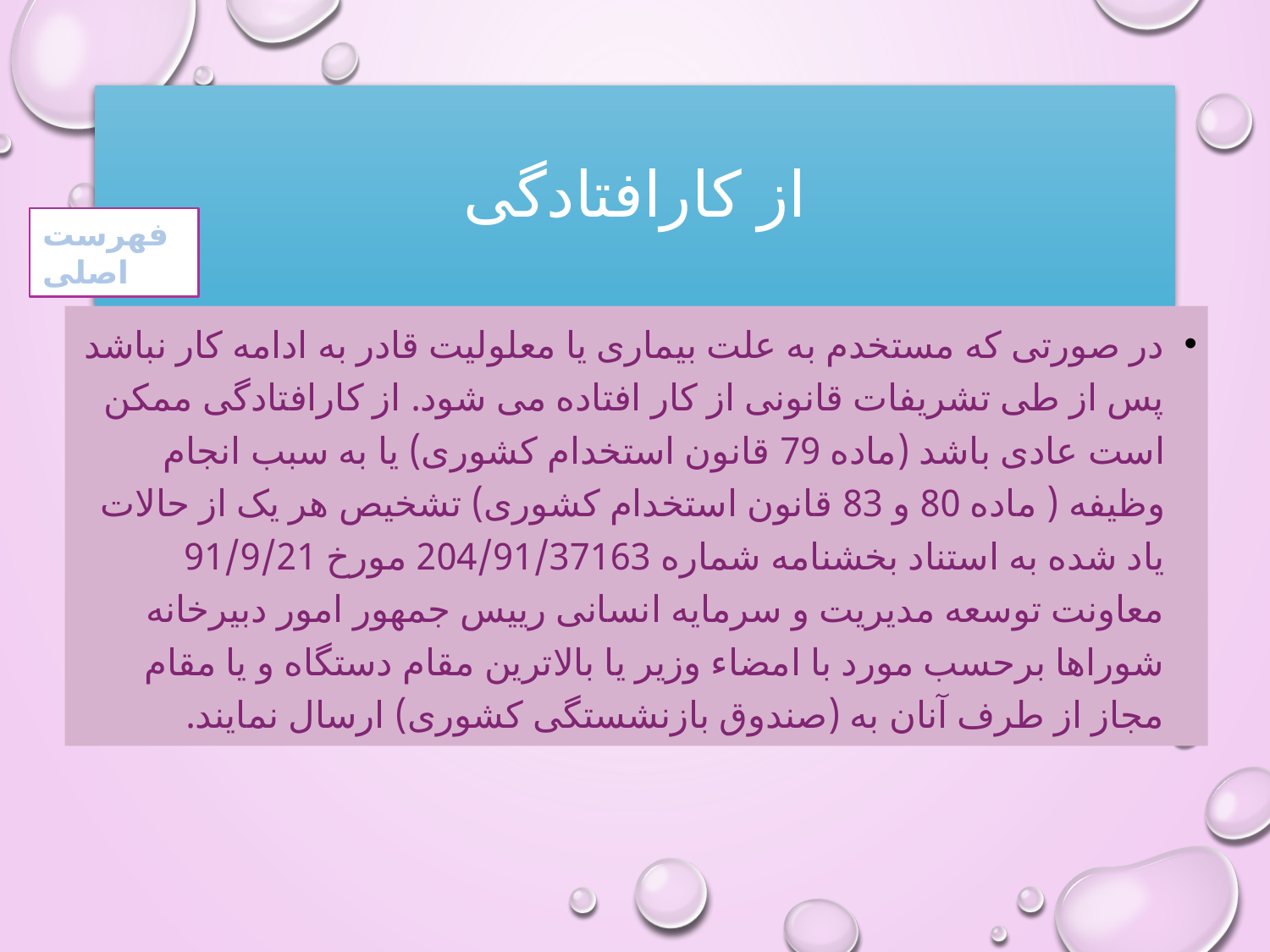

# از کارافتادگی
فهرست اصلی
در صورتی که مستخدم به علت بیماری یا معلولیت قادر به ادامه کار نباشد پس از طی تشریفات قانونی از کار افتاده می شود. از کارافتادگی ممکن است عادی باشد (ماده 79 قانون استخدام کشوری) یا به سبب انجام وظیفه ( ماده 80 و 83 قانون استخدام کشوری) تشخیص هر یک از حالات یاد شده به استناد بخشنامه شماره 204/91/37163 مورخ 91/9/21 معاونت توسعه مدیریت و سرمایه انسانی رییس جمهور امور دبیرخانه شوراها برحسب مورد با امضاء وزیر یا بالاترین مقام دستگاه و یا مقام مجاز از طرف آنان به (صندوق بازنشستگی کشوری) ارسال نمایند.